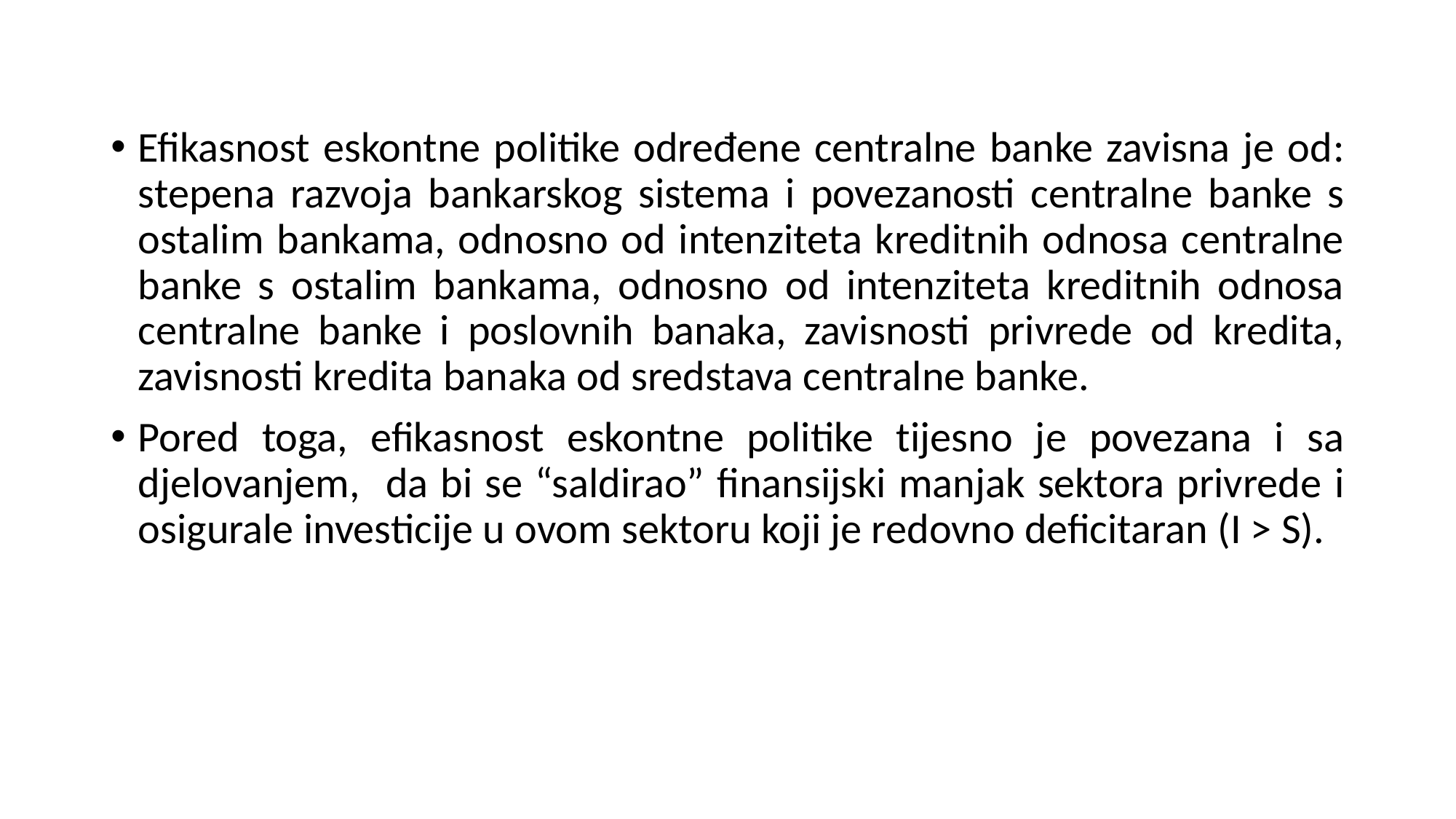

Efikasnost eskontne politike određene centralne banke zavisna je od: stepena razvoja bankarskog sistema i povezanosti centralne banke s ostalim bankama, odnosno od intenziteta kreditnih odnosa centralne banke s ostalim bankama, odnosno od intenziteta kreditnih odnosa centralne banke i poslovnih banaka, zavisnosti privrede od kredita, zavisnosti kredita banaka od sredstava centralne banke.
Pored toga, efikasnost eskontne politike tijesno je povezana i sa djelovanjem,  da bi se “saldirao” finansijski manjak sektora privrede i osigurale investicije u ovom sektoru koji je redovno deficitaran (I > S).